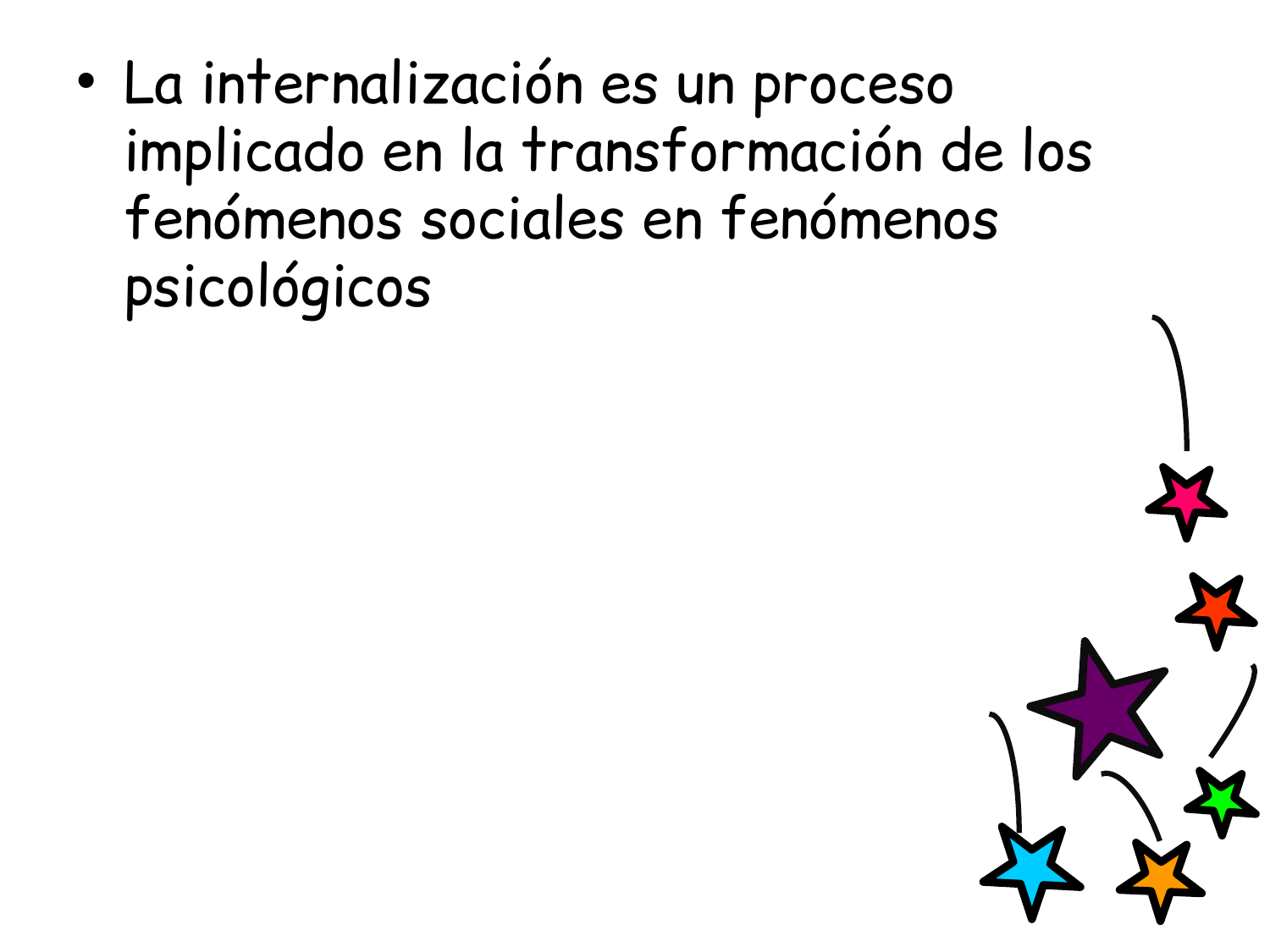

La internalización es un proceso implicado en la transformación de los fenómenos sociales en fenómenos psicológicos